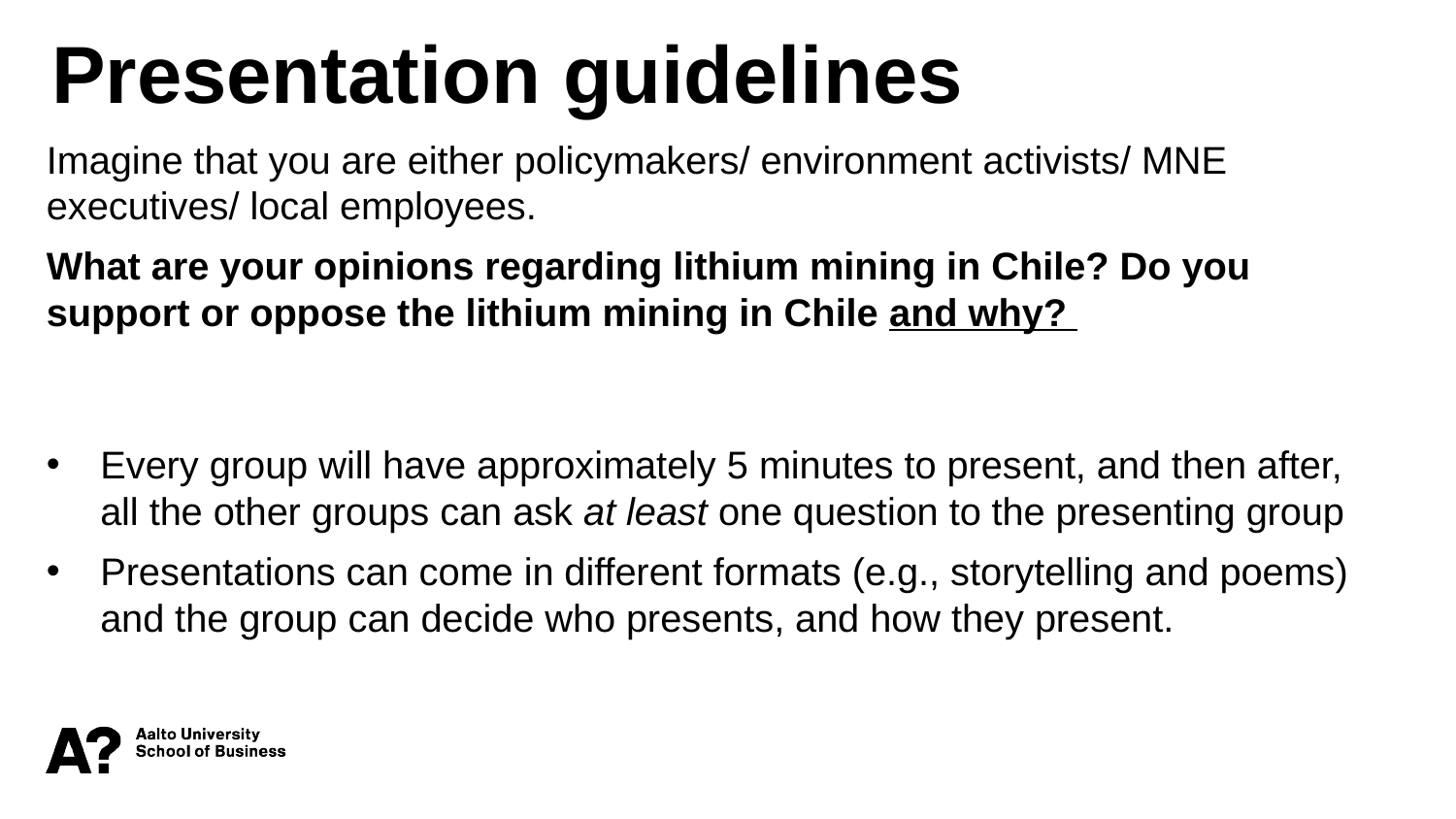

Presentation guidelines
Imagine that you are either policymakers/ environment activists/ MNE executives/ local employees.
What are your opinions regarding lithium mining in Chile? Do you support or oppose the lithium mining in Chile and why? your perspective on lithium mining in Chile? Do you support or oppose the li mining in Chile and why
Every group will have approximately 5 minutes to present, and then after, all the other groups can ask at least one question to the presenting group
Presentations can come in different formats (e.g., storytelling and poems) and the group can decide who presents, and how they present.